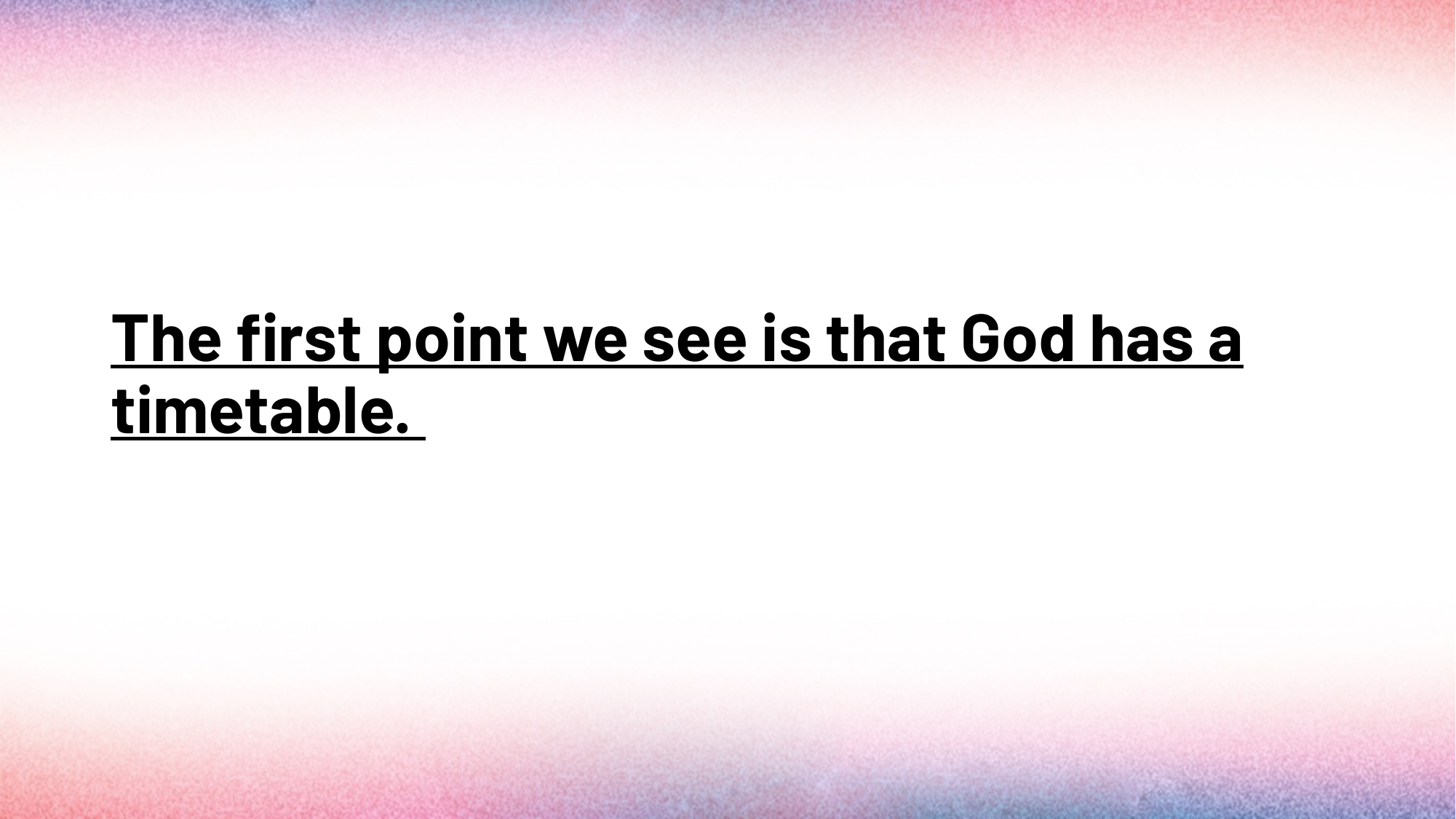

#

The first point we see is that God has a timetable.